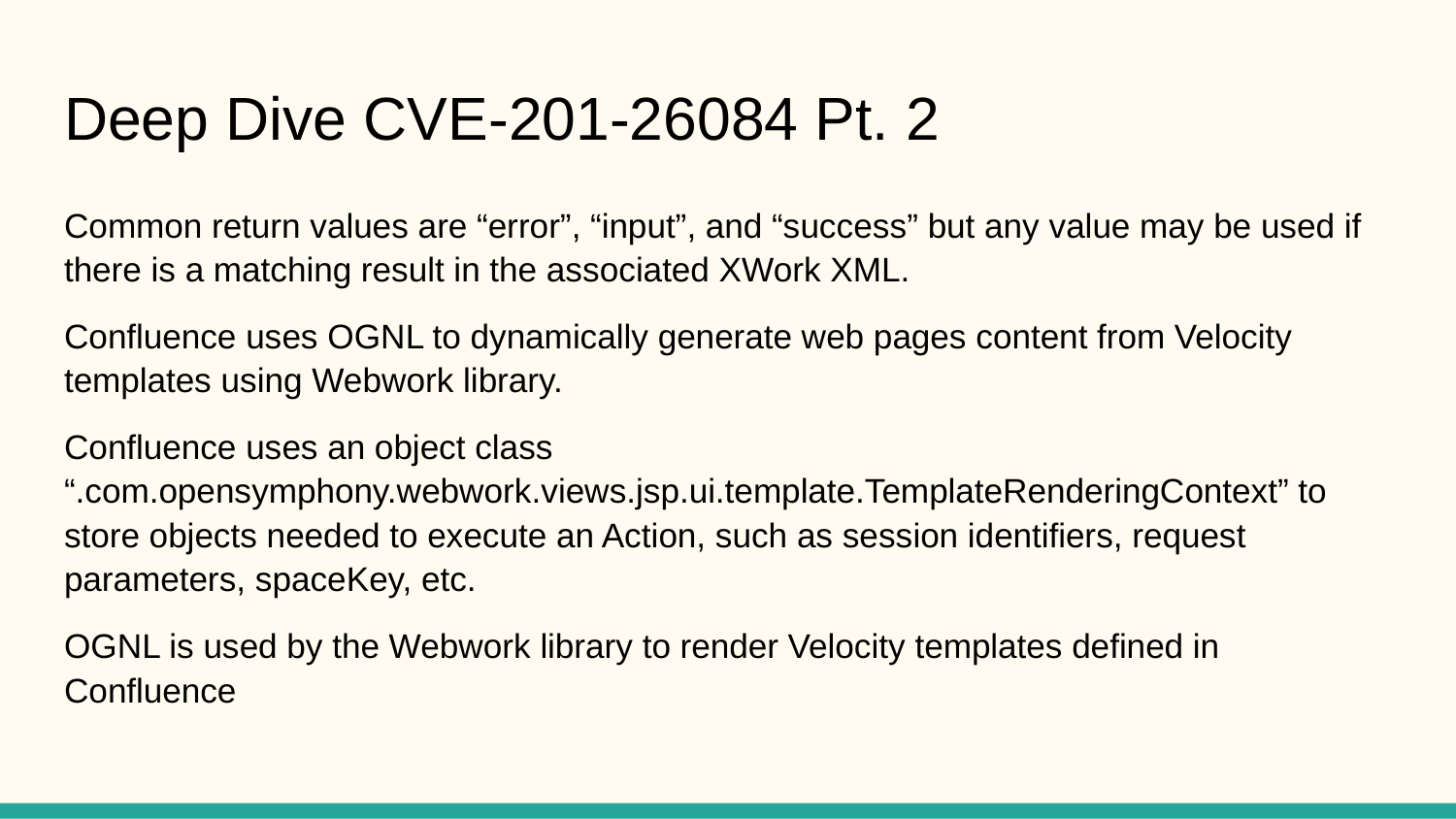

# Deep Dive CVE-201-26084 Pt. 2
Common return values are “error”, “input”, and “success” but any value may be used if there is a matching result in the associated XWork XML.
Confluence uses OGNL to dynamically generate web pages content from Velocity templates using Webwork library.
Confluence uses an object class “.com.opensymphony.webwork.views.jsp.ui.template.TemplateRenderingContext” to store objects needed to execute an Action, such as session identifiers, request parameters, spaceKey, etc.
OGNL is used by the Webwork library to render Velocity templates defined in Confluence